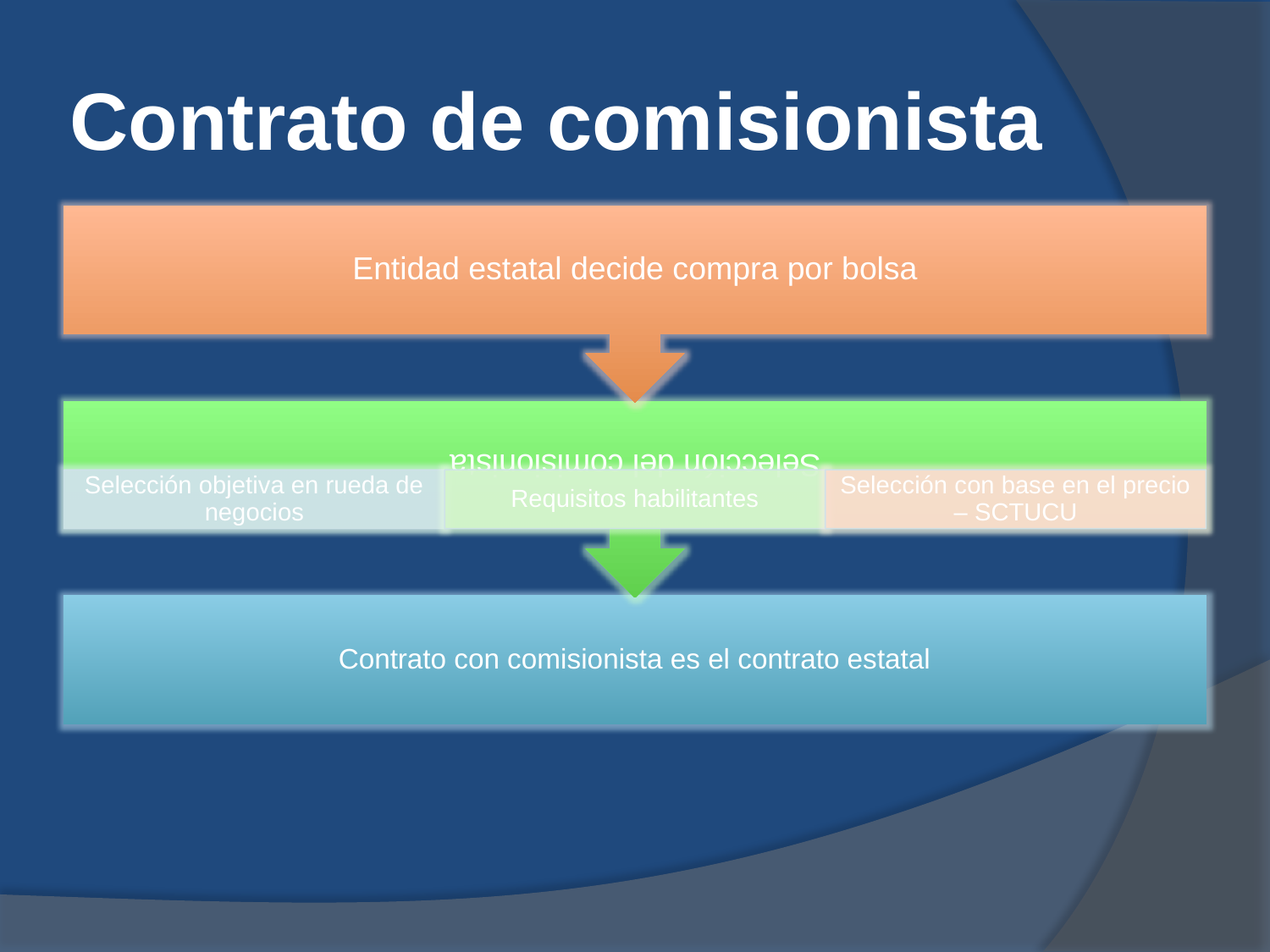

# Contrato de comisionista
Contrato con comisionista es el contrato estatal
Selección del comisionista
Selección objetiva en rueda de negocios
Requisitos habilitantes
Selección con base en el precio – SCTUCU
Entidad estatal decide compra por bolsa